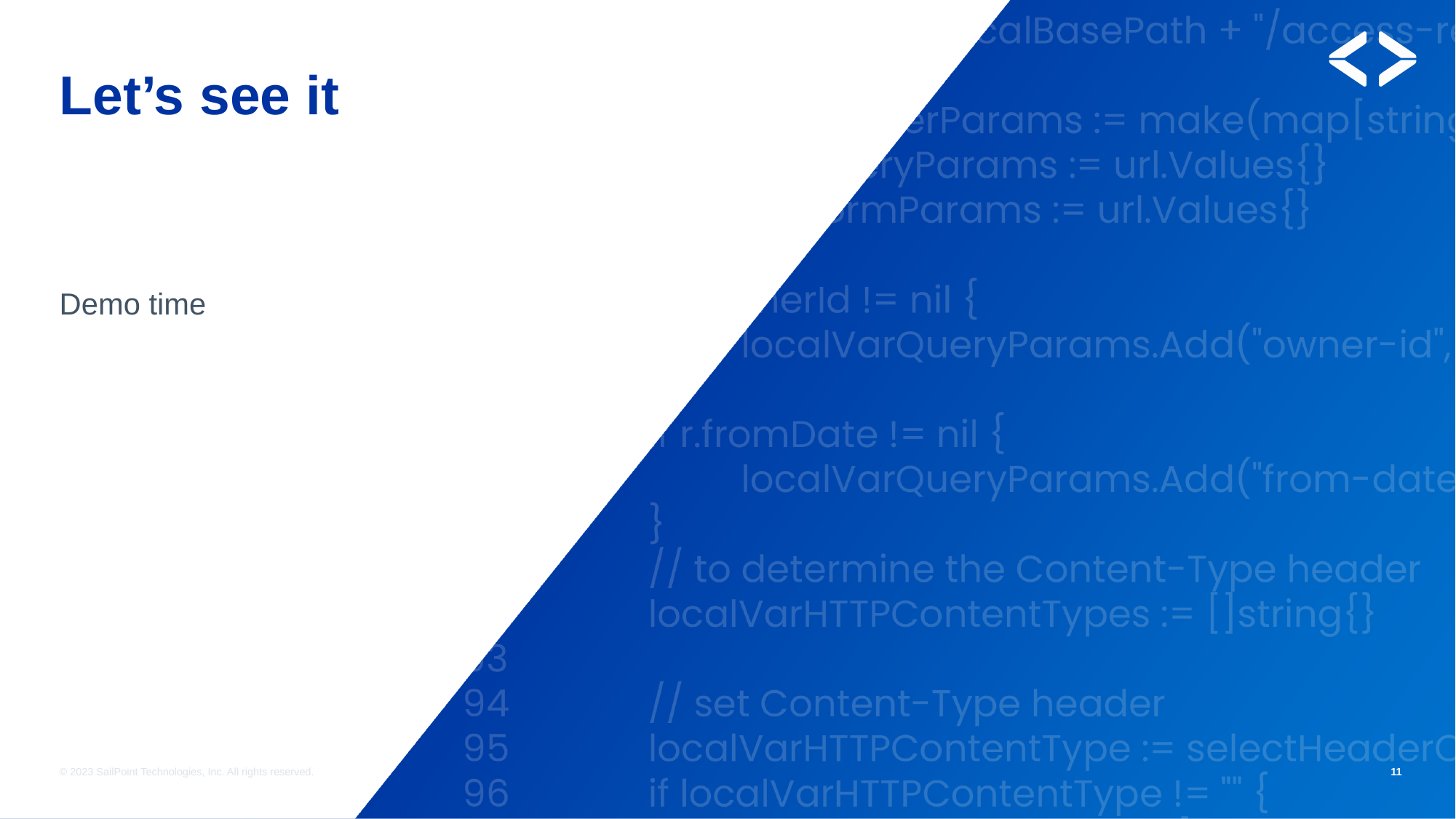

# Let’s see it
Demo time
© 2023 SailPoint Technologies, Inc. All rights reserved.
11